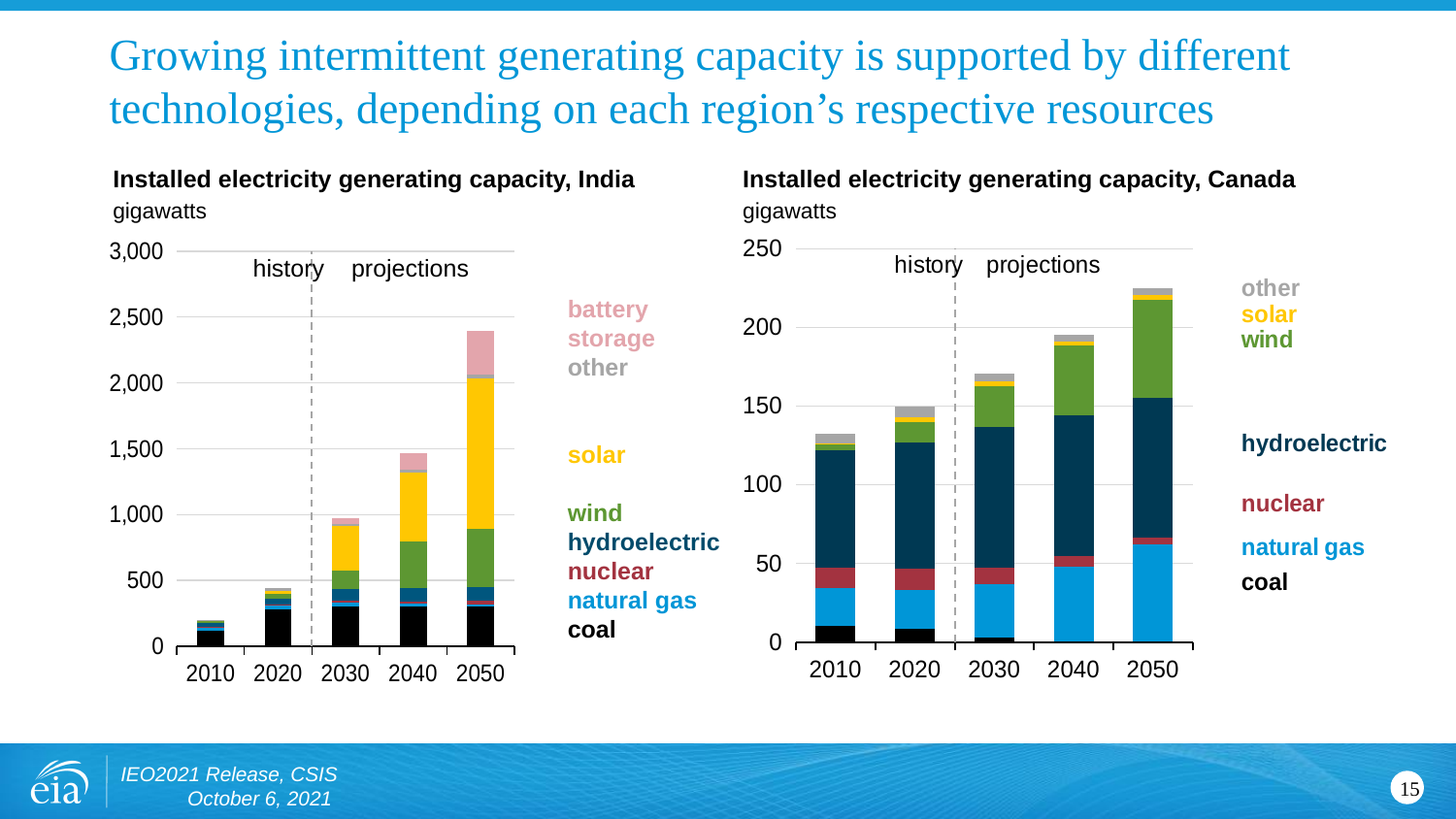

# Growing intermittent generating capacity is supported by different technologies, depending on each region’s respective resources
Installed electricity generating capacity, India
gigawatts
Installed electricity generating capacity, Canada
gigawatts

### Chart

| Category | Coal | Natural Gas | Nuclear | Hydroelectrics | Wind | Solar | Other |
|---|---|---|---|---|---|---|---|
| 2010 | 10.02296019546143 | 24.32570764552333 | 12.604 | 74.90100000000002 | 3.967 | 0.221 | 6.095332159015247 |
| 2020 | 8.454267014146499 | 24.25808689062835 | 13.554 | 80.7303626077029 | 12.816 | 3.05477154718945 | 6.678405826664097 |
| 2030 | 2.72512039351068 | 33.85072182480584 | 10.8499 | 89.171413010983 | 26.133794877761 | 3.05477154718945 | 4.743110711973184 |
| 2040 | 8.95111736876064e-06 | 47.69943915359347 | 7.1799 | 89.171413010983 | 44.133794877761 | 3.05477154718945 | 4.320204791940685 |
| 2050 | 8.95111736881348e-06 | 62.10259288095031 | 3.9199 | 89.171413010983 | 62.133794877761 | 3.05477154718945 | 4.320791882661531 |

### Chart

| Category | Coal | Gas | Nuclear | Hydro | Wind | Solar | Other | battery storage |
|---|---|---|---|---|---|---|---|---|
| 2010 | 116.60686784116905 | 23.673062654613823 | 4.189 | 32.839 | 13.065 | 0.06 | 9.56506950421715 | 0.0 |
| 2020 | 278.347192898877 | 29.7954139950905 | 6.255 | 44.954730478967896 | 35.3 | 27.246524307617197 | 17.5871955395464 | 0.0 |
| 2030 | 302.297121519161 | 29.8096525745155 | 11.9599 | 93.18702289286199 | 139.277616267594 | 333.589429843434 | 18.275038391367275 | 42.911951095620005 |
| 2040 | 302.297121519161 | 20.9704608092761 | 18.3599 | 97.78141743522741 | 355.991001349504 | 525.881595482993 | 22.487723926702124 | 120.915943808666 |
| 2050 | 302.297121519161 | 17.79869253113511 | 26.0199 | 101.0459915734 | 447.51499738603104 | 1139.9288942385301 | 32.052233442973225 | 327.58336180001703 |
              history    projections

battery
storage
other

solar

wind
hydroelectric
nuclear
natural gas
coal

IEO2021 Release, CSIS                                                 October 6, 2021
15